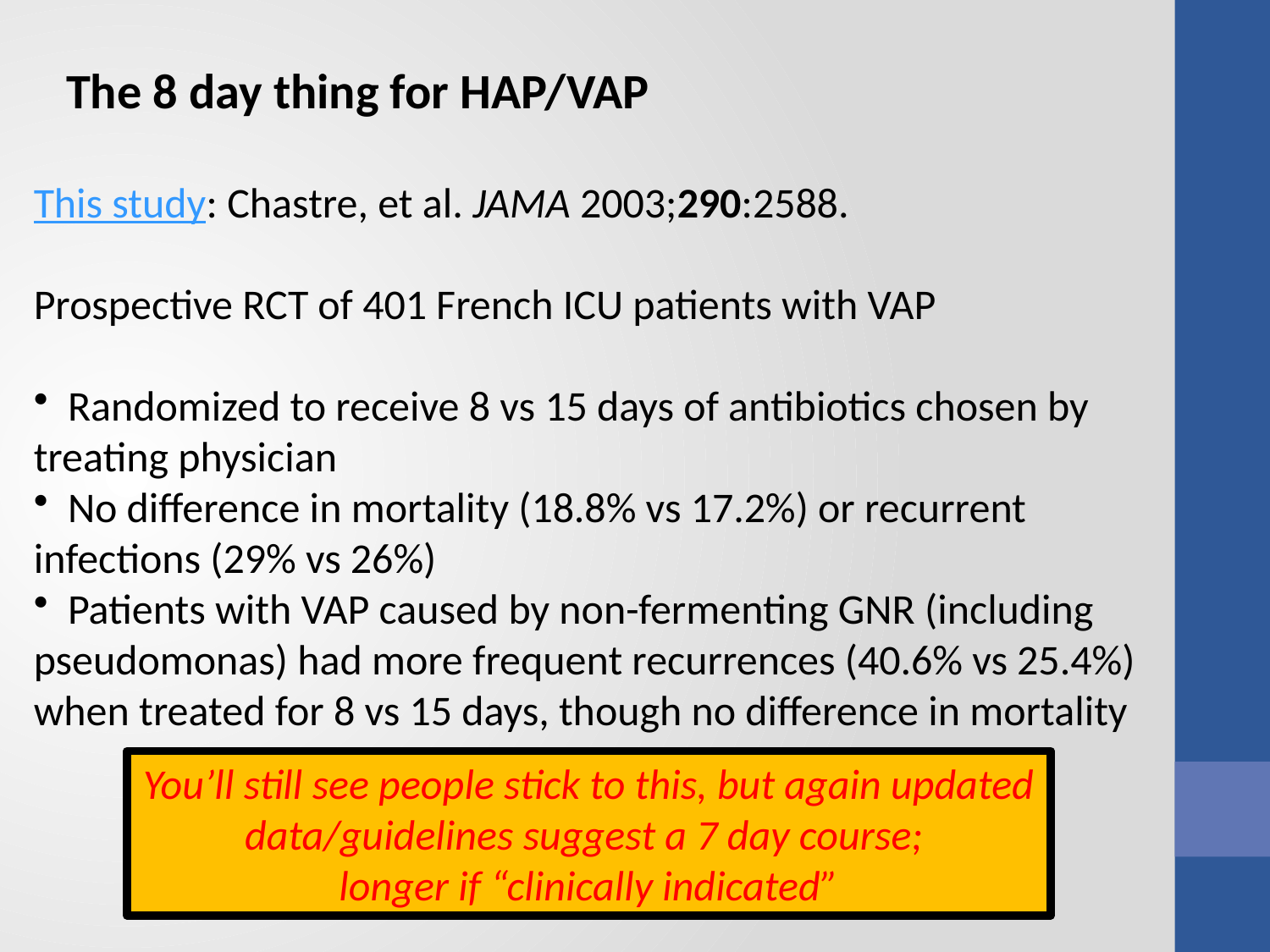

The 8 day thing for HAP/VAP
This study: Chastre, et al. JAMA 2003;290:2588.

Prospective RCT of 401 French ICU patients with VAP

  Randomized to receive 8 vs 15 days of antibiotics chosen by treating physician
  No difference in mortality (18.8% vs 17.2%) or recurrent infections (29% vs 26%)
  Patients with VAP caused by non-fermenting GNR (including pseudomonas) had more frequent recurrences (40.6% vs 25.4%) when treated for 8 vs 15 days, though no difference in mortality

You’ll still see people stick to this, but again updated data/guidelines suggest a 7 day course;
longer if “clinically indicated”